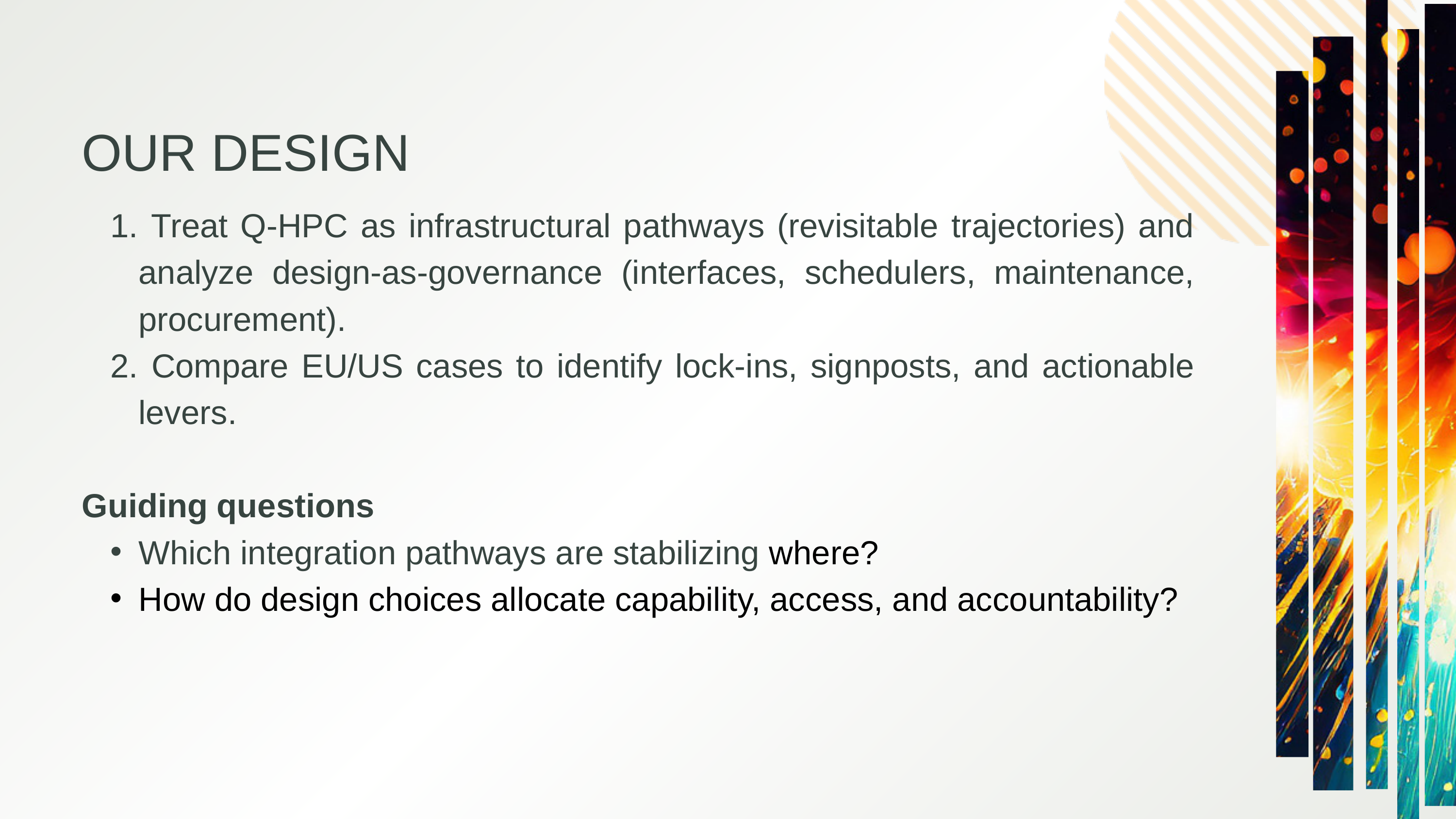

OUR DESIGN
 Treat Q-HPC as infrastructural pathways (revisitable trajectories) and analyze design-as-governance (interfaces, schedulers, maintenance, procurement).
 Compare EU/US cases to identify lock-ins, signposts, and actionable levers.

Guiding questions
Which integration pathways are stabilizing where?
How do design choices allocate capability, access, and accountability?